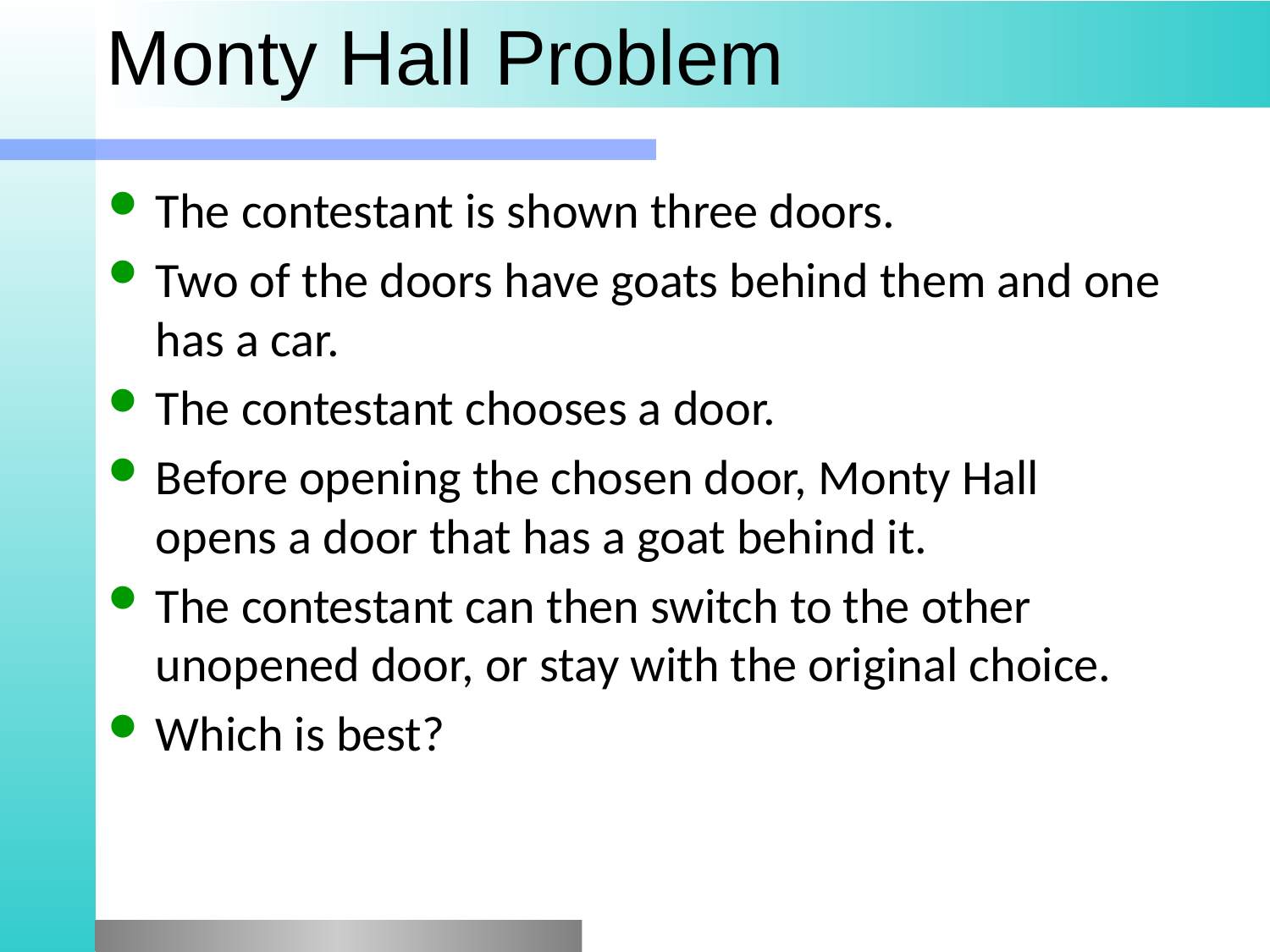

# Monty Hall Problem
The contestant is shown three doors.
Two of the doors have goats behind them and one has a car.
The contestant chooses a door.
Before opening the chosen door, Monty Hall opens a door that has a goat behind it.
The contestant can then switch to the other unopened door, or stay with the original choice.
Which is best?